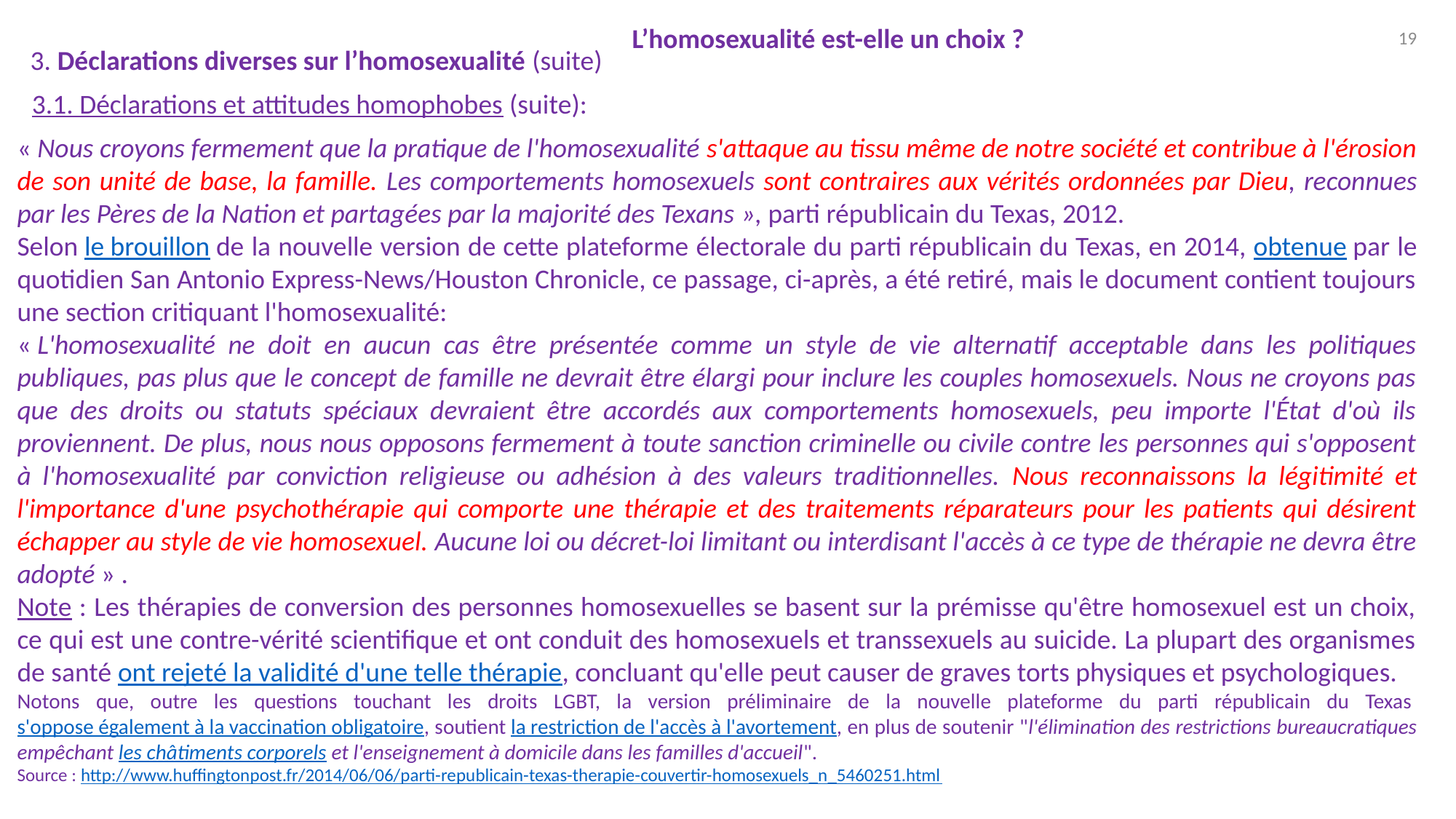

L’homosexualité est-elle un choix ?
19
3. Déclarations diverses sur l’homosexualité (suite)
3.1. Déclarations et attitudes homophobes (suite):
« Nous croyons fermement que la pratique de l'homosexualité s'attaque au tissu même de notre société et contribue à l'érosion de son unité de base, la famille. Les comportements homosexuels sont contraires aux vérités ordonnées par Dieu, reconnues par les Pères de la Nation et partagées par la majorité des Texans », parti républicain du Texas, 2012.
Selon le brouillon de la nouvelle version de cette plateforme électorale du parti républicain du Texas, en 2014, obtenue par le quotidien San Antonio Express-News/Houston Chronicle, ce passage, ci-après, a été retiré, mais le document contient toujours une section critiquant l'homosexualité:
« L'homosexualité ne doit en aucun cas être présentée comme un style de vie alternatif acceptable dans les politiques publiques, pas plus que le concept de famille ne devrait être élargi pour inclure les couples homosexuels. Nous ne croyons pas que des droits ou statuts spéciaux devraient être accordés aux comportements homosexuels, peu importe l'État d'où ils proviennent. De plus, nous nous opposons fermement à toute sanction criminelle ou civile contre les personnes qui s'opposent à l'homosexualité par conviction religieuse ou adhésion à des valeurs traditionnelles. Nous reconnaissons la légitimité et l'importance d'une psychothérapie qui comporte une thérapie et des traitements réparateurs pour les patients qui désirent échapper au style de vie homosexuel. Aucune loi ou décret-loi limitant ou interdisant l'accès à ce type de thérapie ne devra être adopté » .
Note : Les thérapies de conversion des personnes homosexuelles se basent sur la prémisse qu'être homosexuel est un choix, ce qui est une contre-vérité scientifique et ont conduit des homosexuels et transsexuels au suicide. La plupart des organismes de santé ont rejeté la validité d'une telle thérapie, concluant qu'elle peut causer de graves torts physiques et psychologiques.
Notons que, outre les questions touchant les droits LGBT, la version préliminaire de la nouvelle plateforme du parti républicain du Texas s'oppose également à la vaccination obligatoire, soutient la restriction de l'accès à l'avortement, en plus de soutenir "l'élimination des restrictions bureaucratiques empêchant les châtiments corporels et l'enseignement à domicile dans les familles d'accueil".
Source : http://www.huffingtonpost.fr/2014/06/06/parti-republicain-texas-therapie-couvertir-homosexuels_n_5460251.html